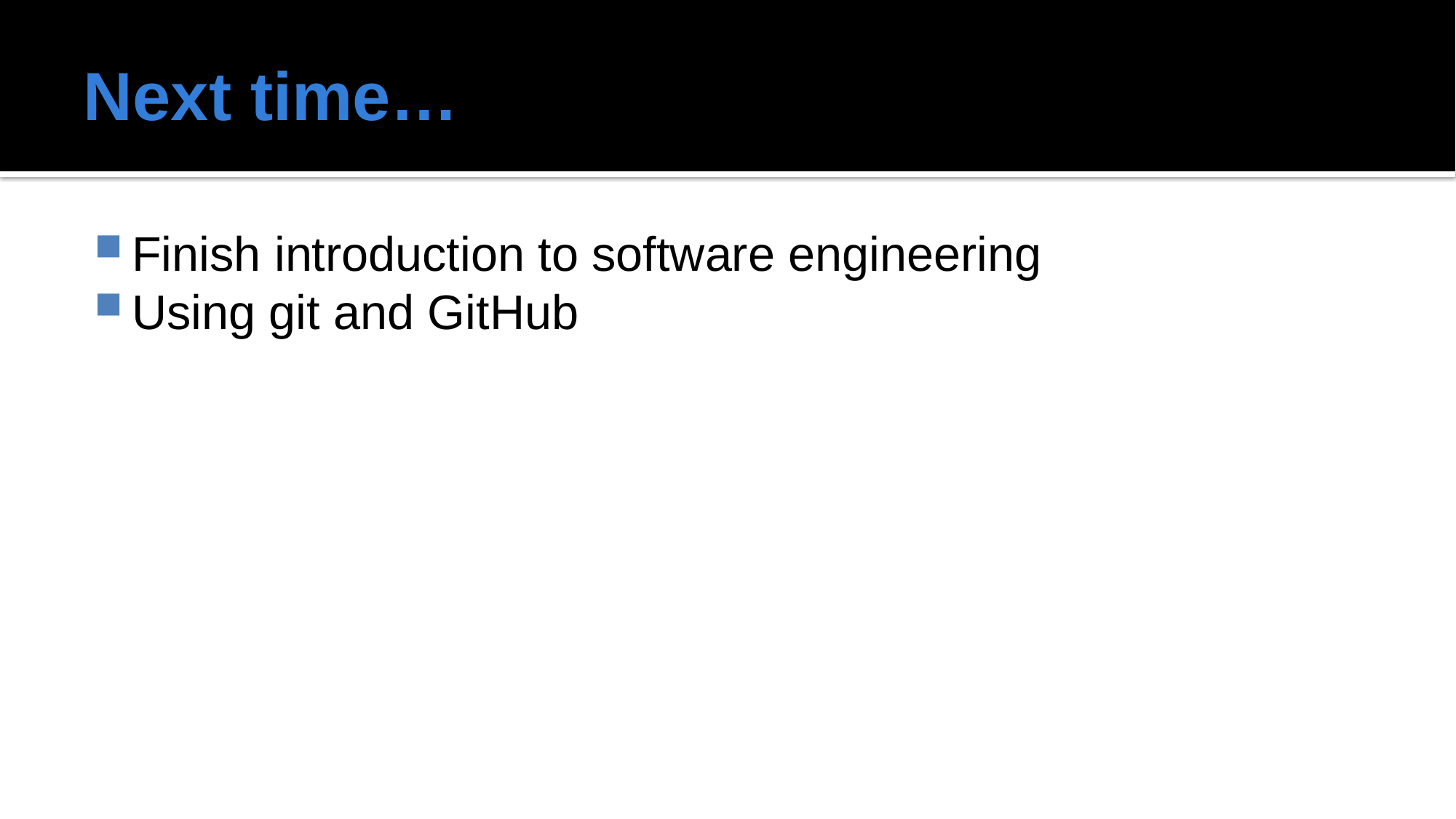

# Next time…
Finish introduction to software engineering
Using git and GitHub